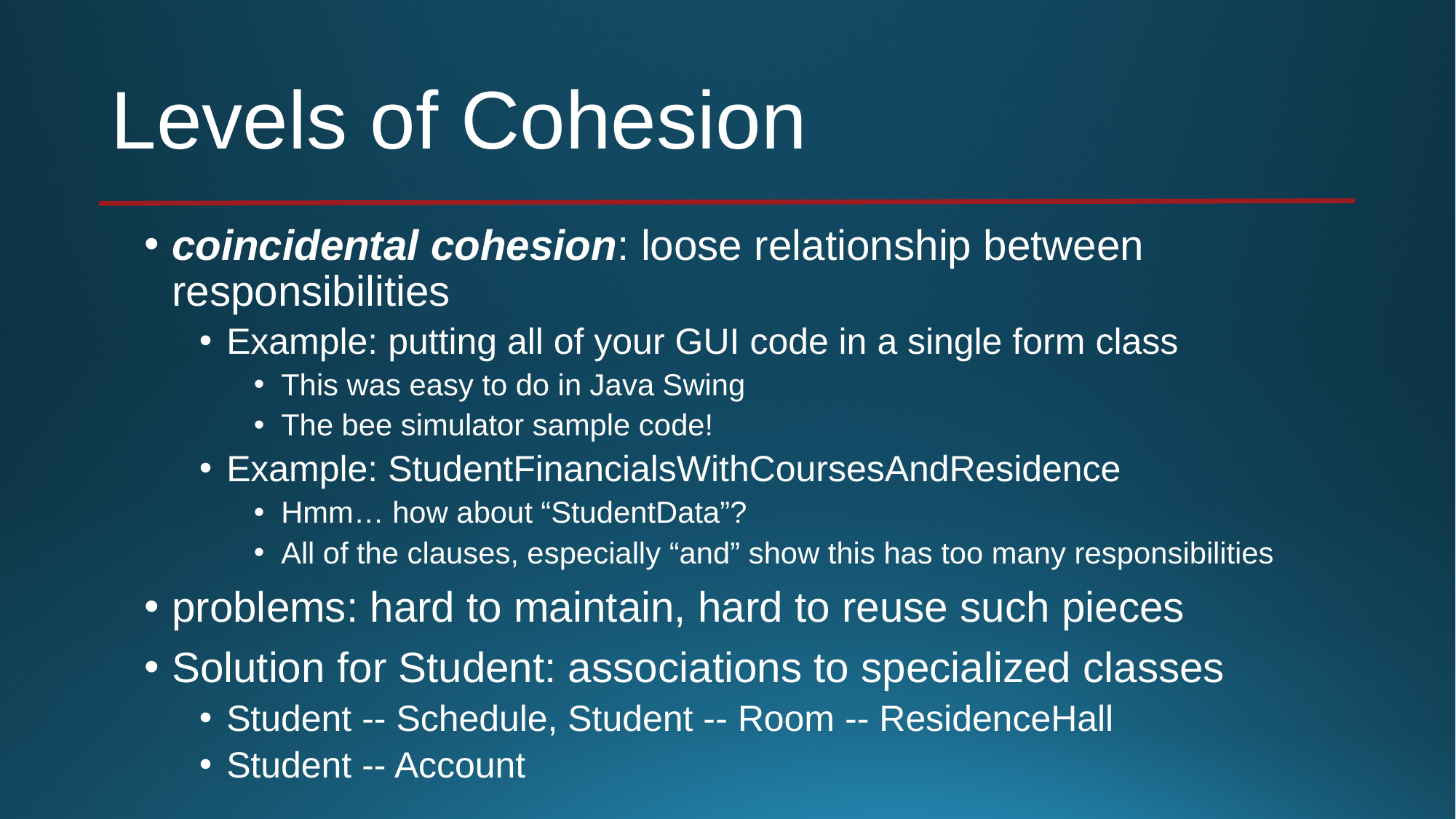

# Levels of Cohesion
coincidental cohesion: loose relationship between responsibilities
Example: putting all of your GUI code in a single form class
This was easy to do in Java Swing
The bee simulator sample code!
Example: StudentFinancialsWithCoursesAndResidence
Hmm… how about “StudentData”?
All of the clauses, especially “and” show this has too many responsibilities
problems: hard to maintain, hard to reuse such pieces
Solution for Student: associations to specialized classes
Student -- Schedule, Student -- Room -- ResidenceHall
Student -- Account